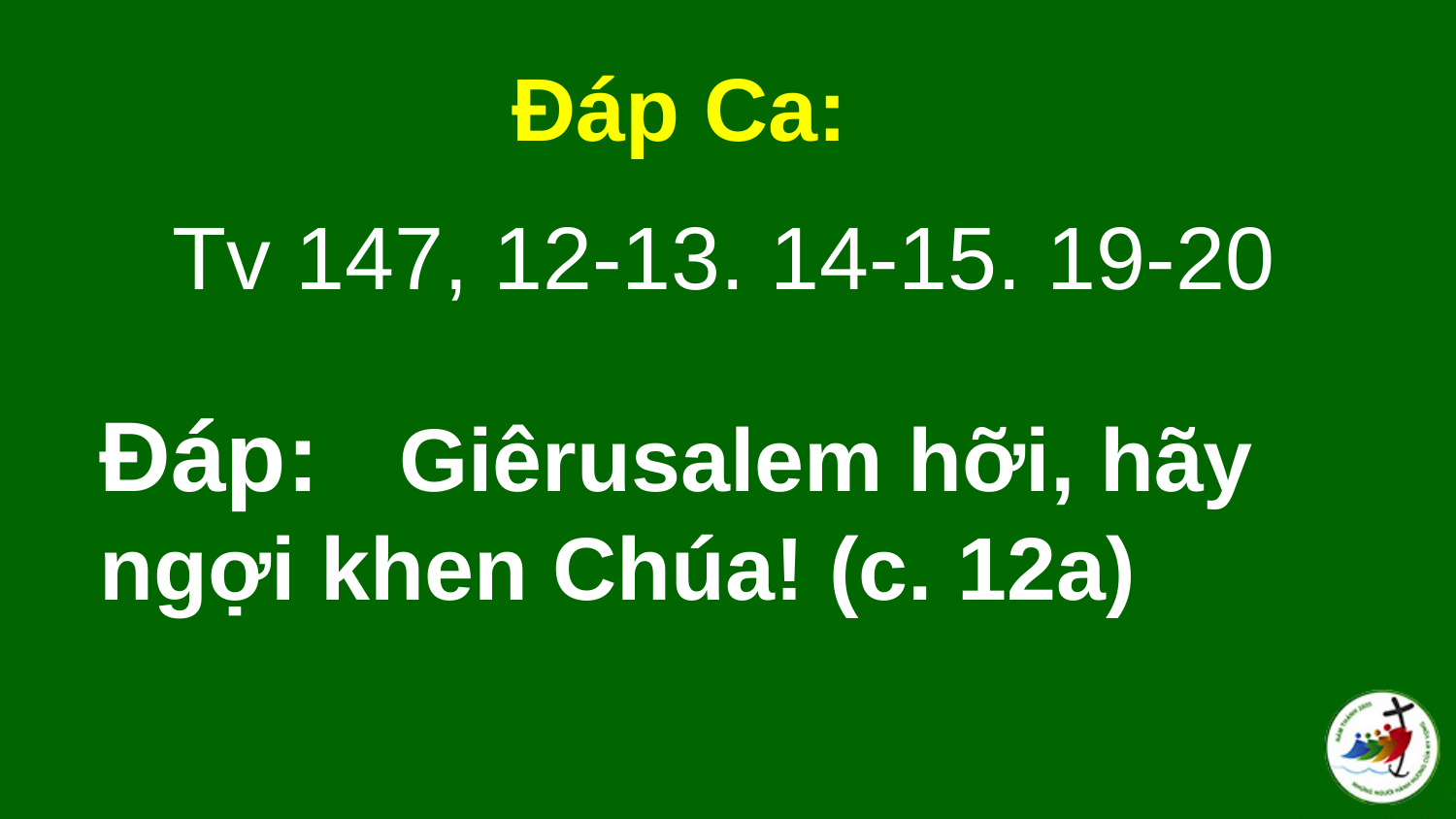

Đáp Ca:
Tv 147, 12-13. 14-15. 19-20
# Ðáp:   Giêrusalem hỡi, hãy ngợi khen Chúa! (c. 12a)